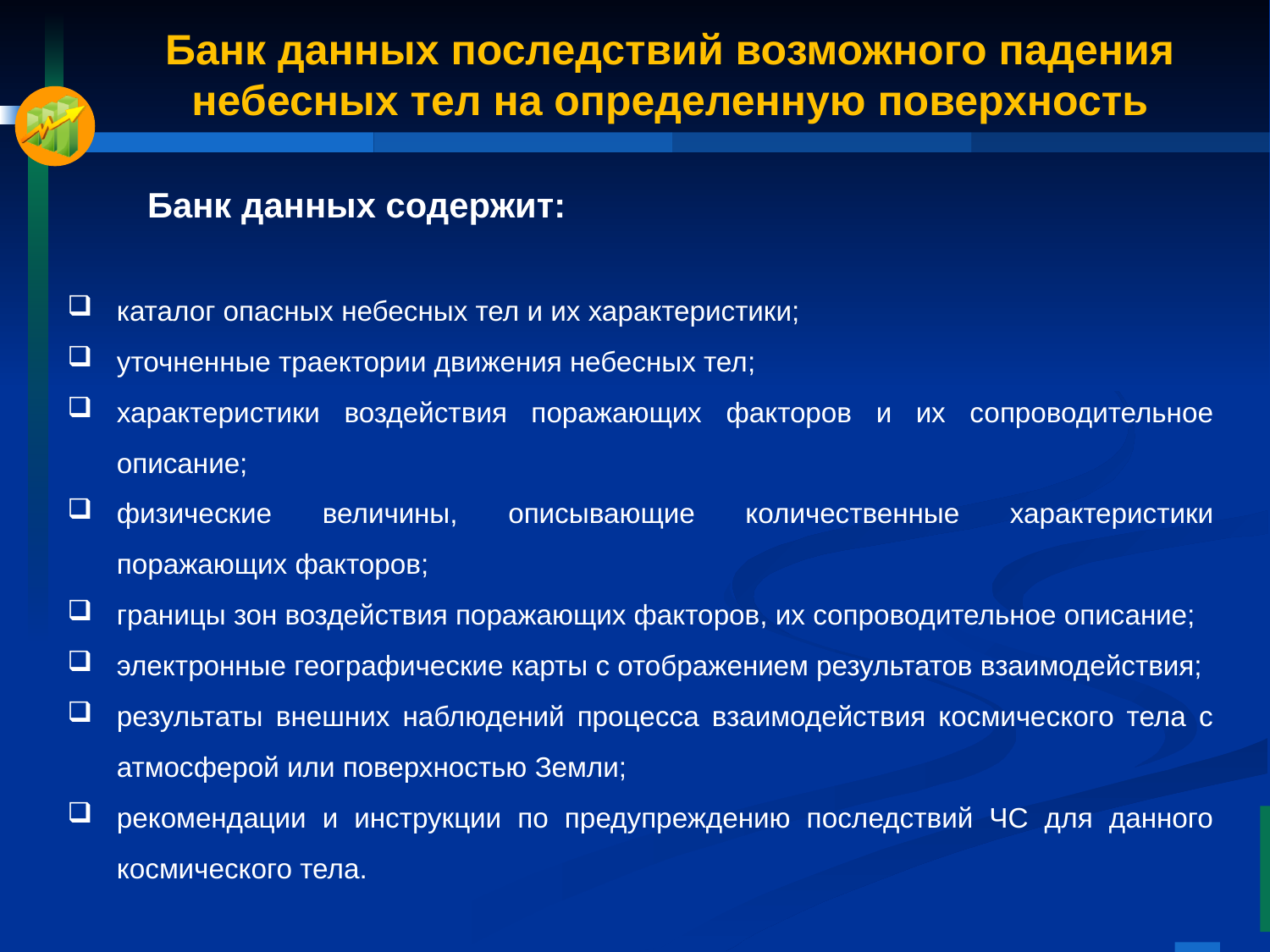

Банк данных последствий возможного падения небесных тел на определенную поверхность
Банк данных содержит:

каталог опасных небесных тел и их характеристики;
уточненные траектории движения небесных тел;
характеристики воздействия поражающих факторов и их сопроводительное описание;
физические величины, описывающие количественные характеристики поражающих факторов;
границы зон воздействия поражающих факторов, их сопроводительное описание;
электронные географические карты с отображением результатов взаимодействия;
результаты внешних наблюдений процесса взаимодействия космического тела с атмосферой или поверхностью Земли;
рекомендации и инструкции по предупреждению последствий ЧС для данного космического тела.